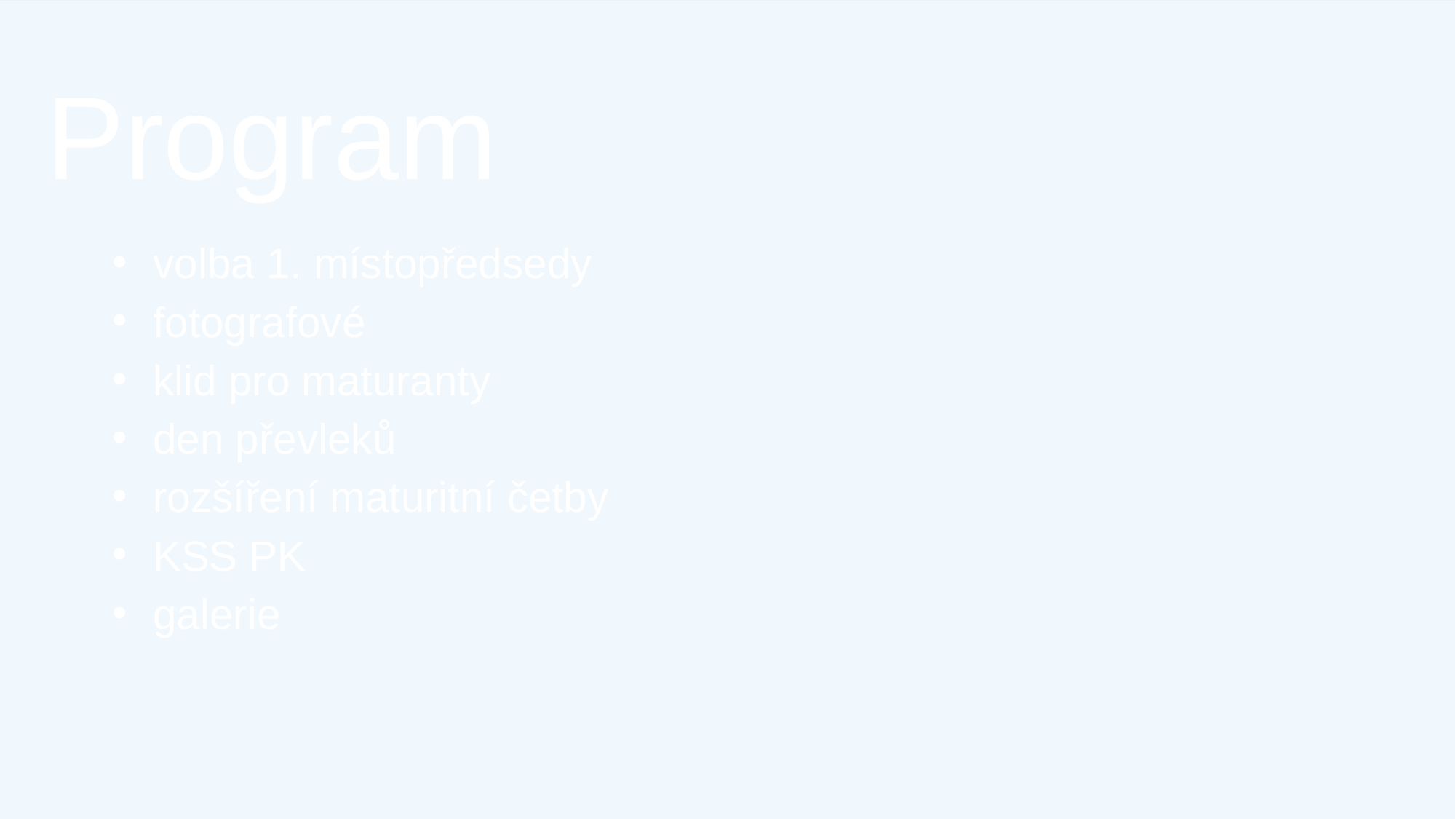

# Program
volba 1. místopředsedy
fotografové
klid pro maturanty
den převleků
rozšíření maturitní četby
KSS PK
galerie